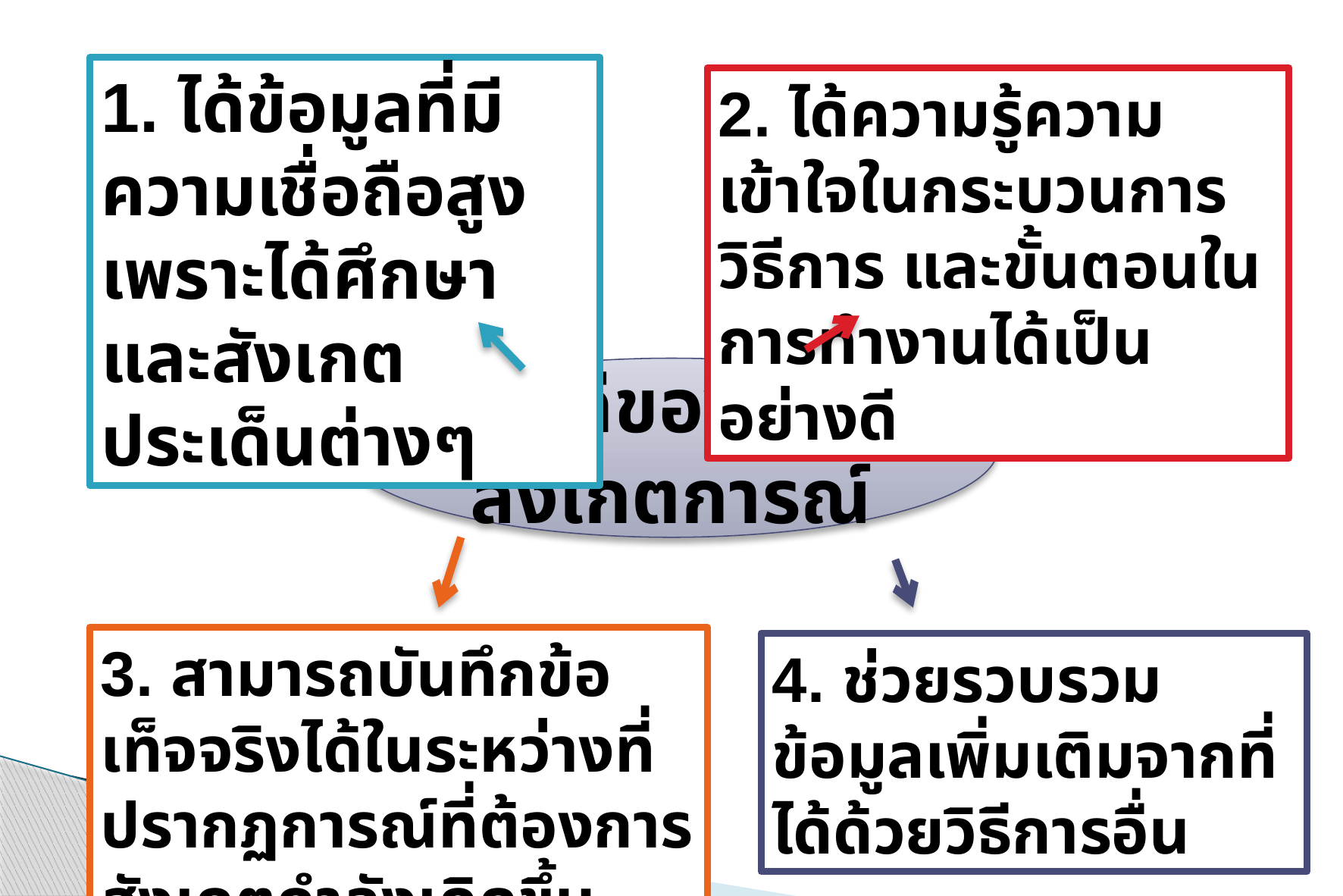

1. ได้ข้อมูลที่มีความเชื่อถือสูงเพราะได้ศึกษาและสังเกตประเด็นต่างๆ
2. ได้ความรู้ความเข้าใจในกระบวนการวิธีการ และขั้นตอนในการทำงานได้เป็นอย่างดี
ข้อดีของการสังเกตการณ์
3. สามารถบันทึกข้อเท็จจริงได้ในระหว่างที่ปรากฏการณ์ที่ต้องการสังเกตกำลังเกิดขึ้นจริงๆ
4. ช่วยรวบรวมข้อมูลเพิ่มเติมจากที่ได้ด้วยวิธีการอื่น